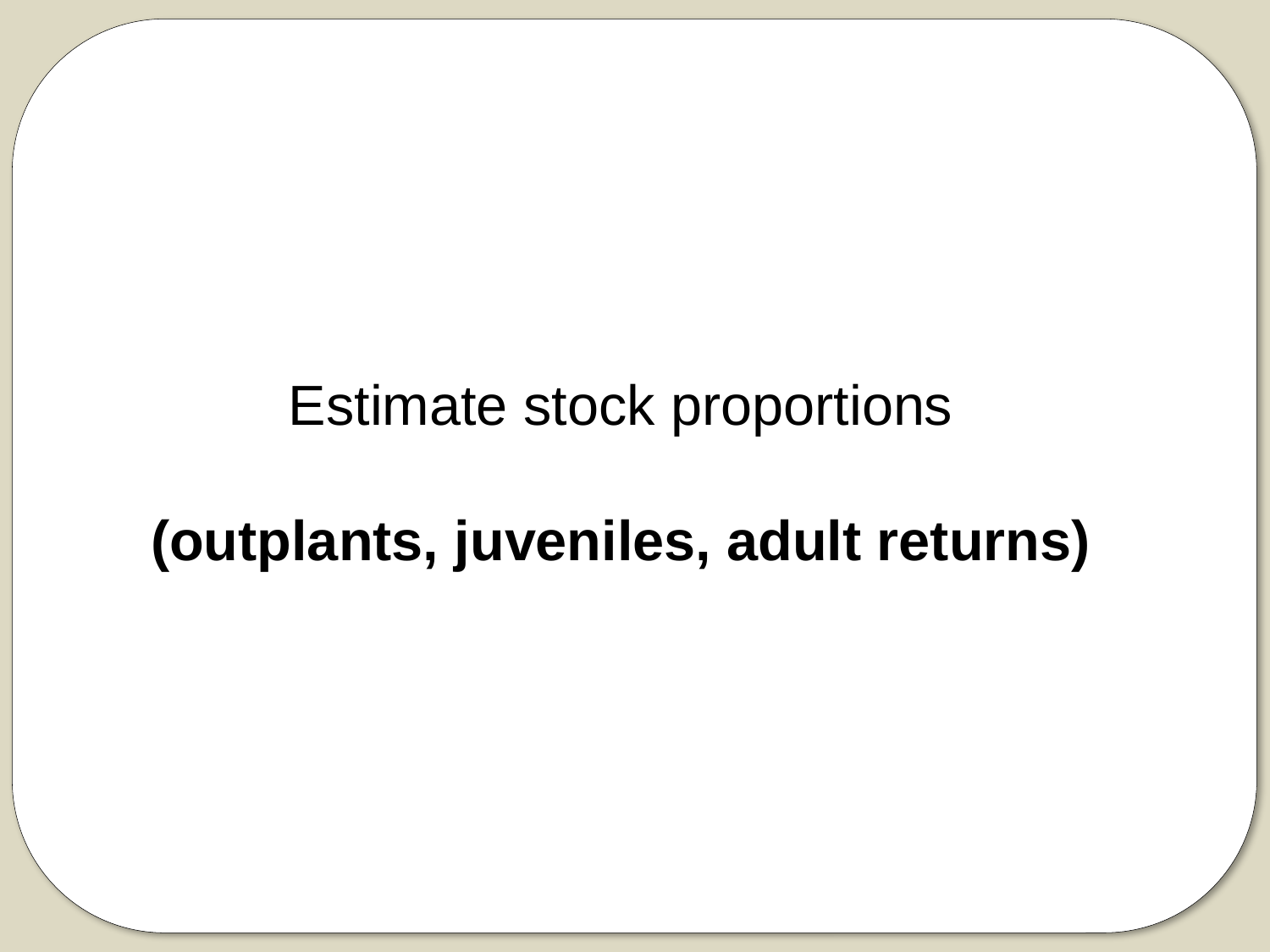

yes
Estimate stock proportions

(outplants, juveniles, adult returns)